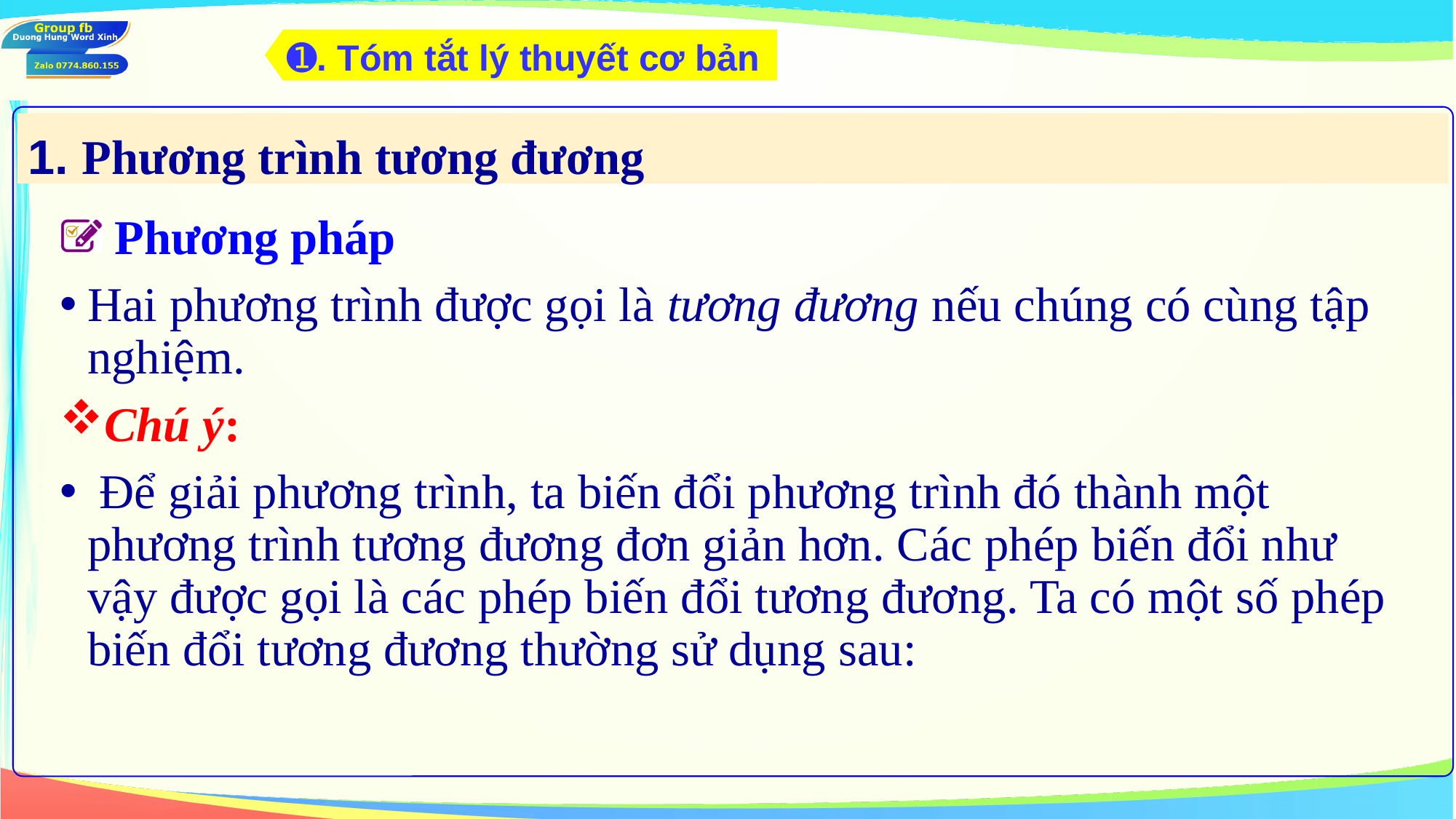

➊. Tóm tắt lý thuyết cơ bản

1. Phương trình tương đương
 Phương pháp
Hai phương trình được gọi là tương đương nếu chúng có cùng tập nghiệm.
Chú ý:
 Để giải phương trình, ta biến đổi phương trình đó thành một phương trình tương đương đơn giản hơn. Các phép biến đổi như vậy được gọi là các phép biến đổi tương đương. Ta có một số phép biến đổi tương đương thường sử dụng sau: